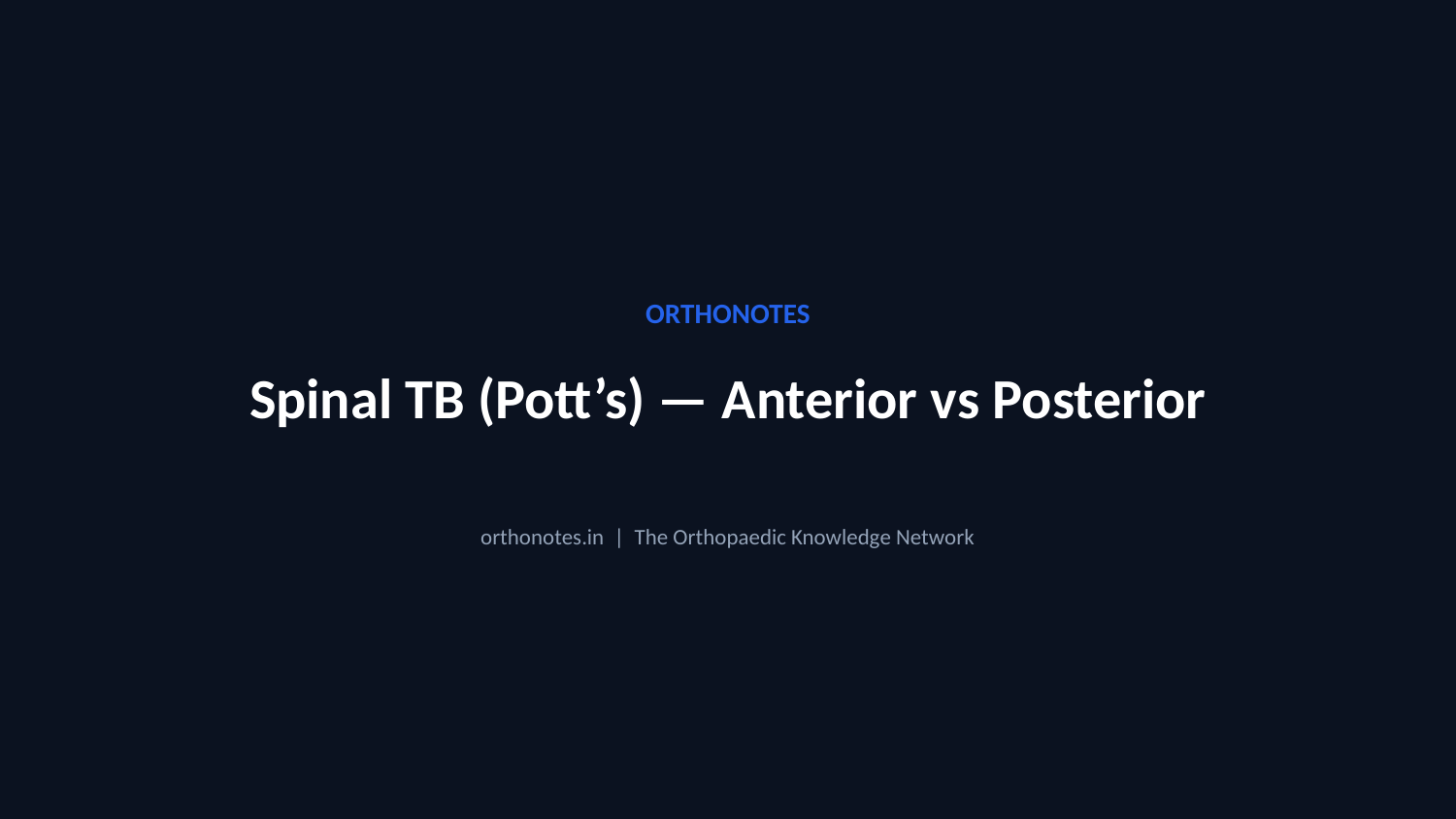

ORTHONOTES
Spinal TB (Pott’s) — Anterior vs Posterior
orthonotes.in  |  The Orthopaedic Knowledge Network